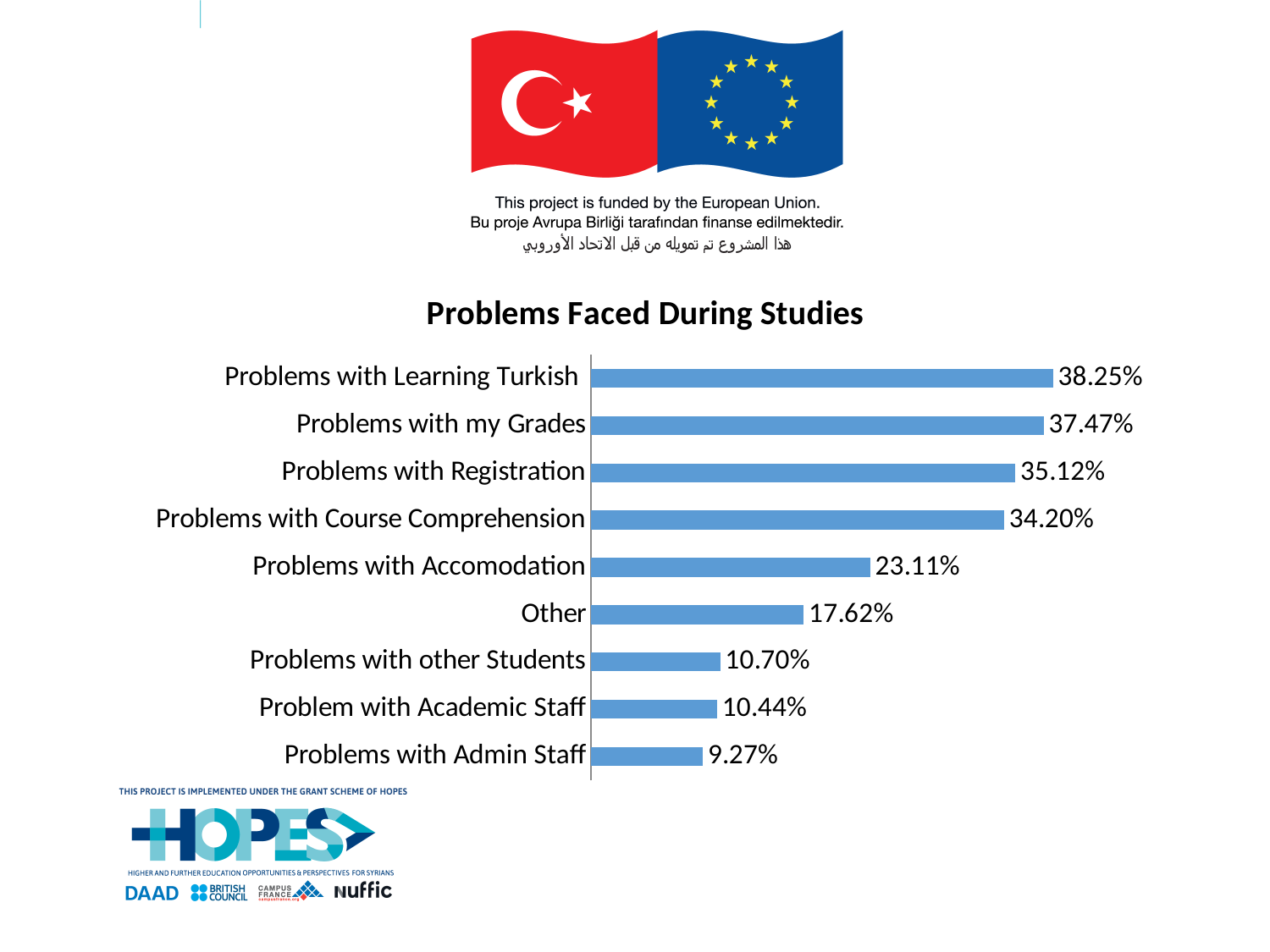

### Chart: Problems Faced During Studies

| Category |  |
|---|---|
| Problems with Admin Staff | 0.0927 |
| Problem with Academic Staff | 0.1044 |
| Problems with other Students | 0.107 |
| Other | 0.1762 |
| Problems with Accomodation | 0.2311 |
| Problems with Course Comprehension | 0.342 |
| Problems with Registration | 0.3512 |
| Problems with my Grades | 0.3747 |
| Problems with Learning Turkish  | 0.3825 |